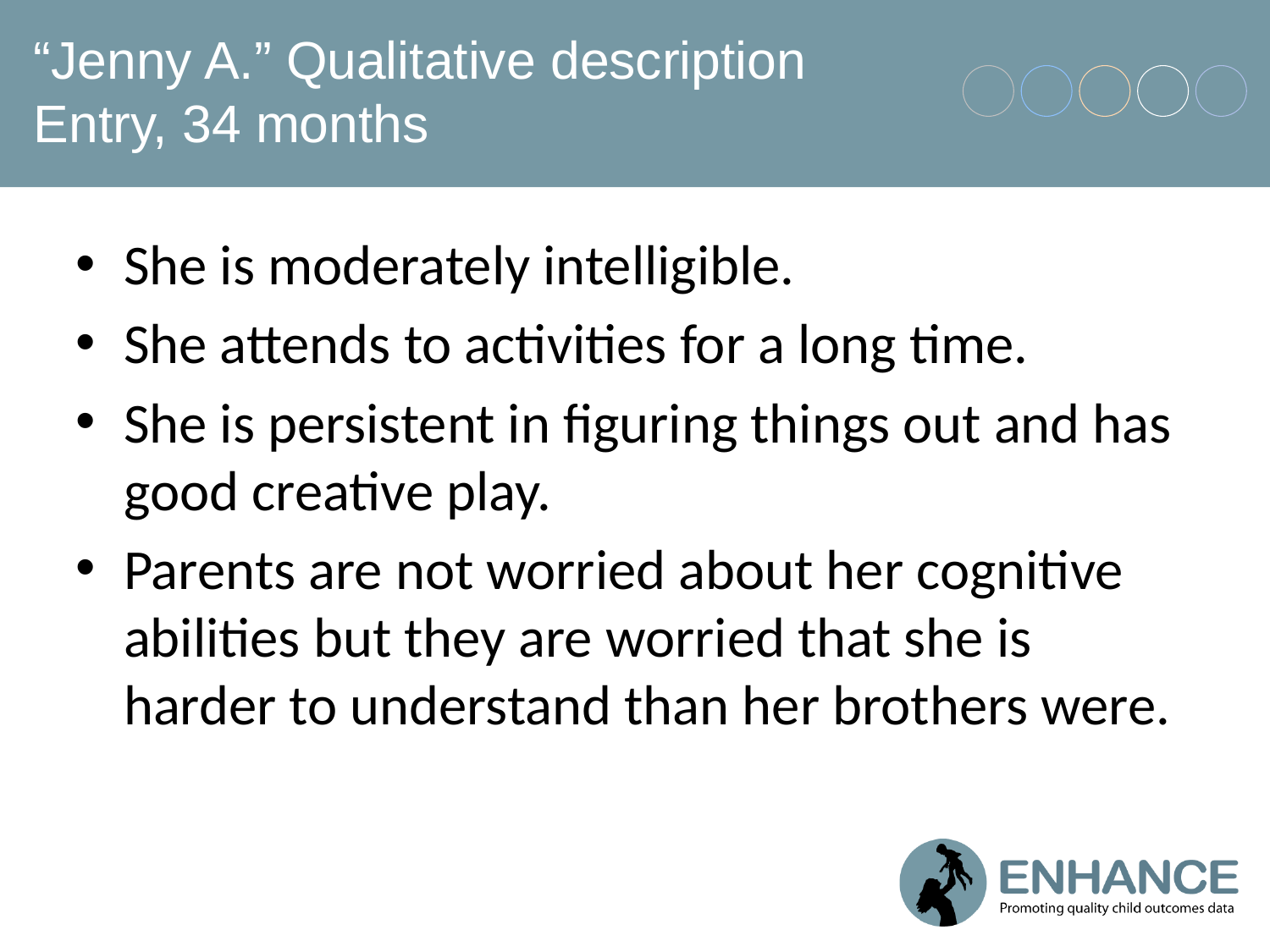

# “Jenny A.” Qualitative description Entry, 34 months
She is moderately intelligible.
She attends to activities for a long time.
She is persistent in figuring things out and has good creative play.
Parents are not worried about her cognitive abilities but they are worried that she is harder to understand than her brothers were.